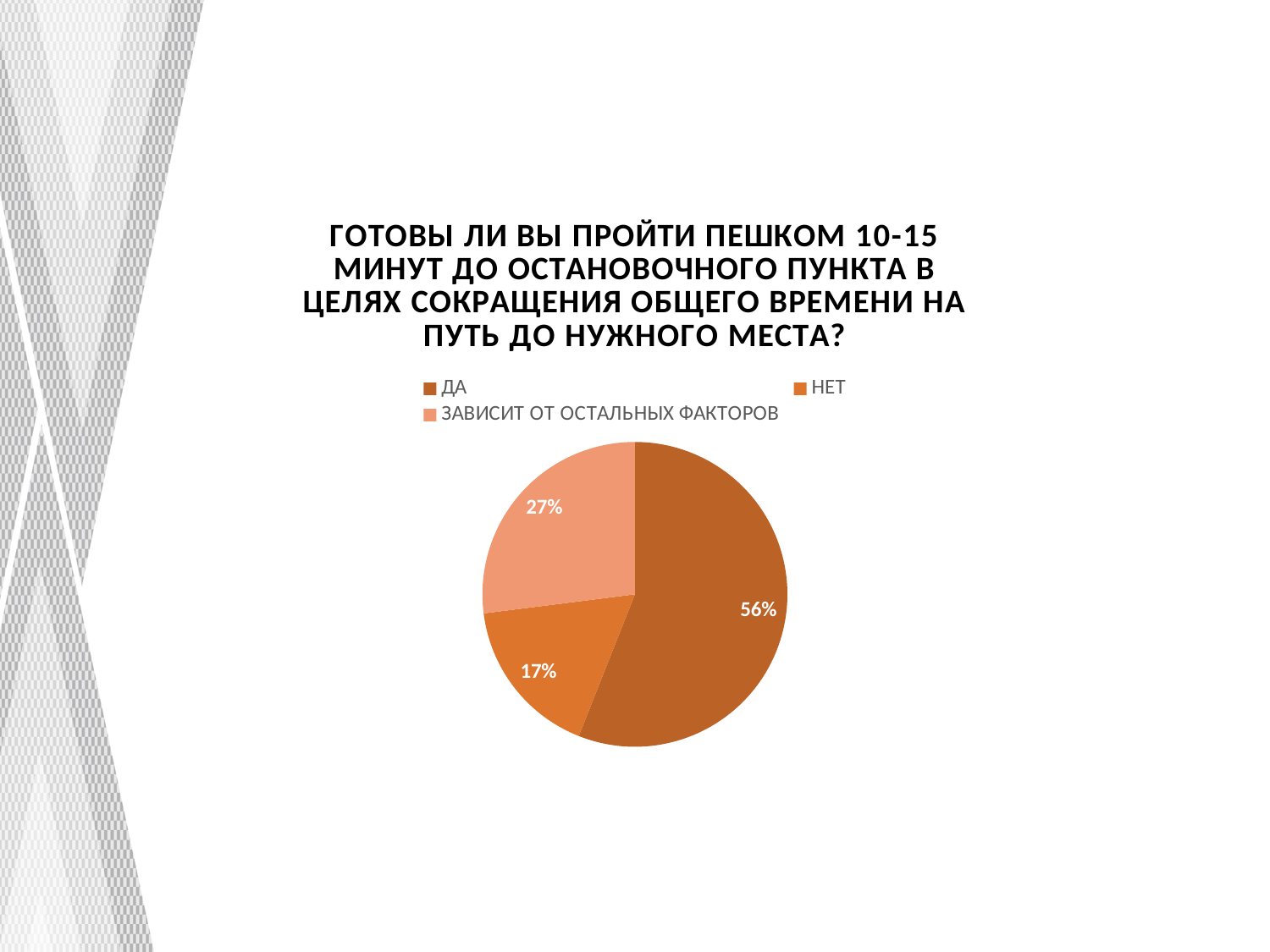

### Chart: ГОТОВЫ ЛИ ВЫ ПРОЙТИ ПЕШКОМ 10-15 МИНУТ ДО ОСТАНОВОЧНОГО ПУНКТА В ЦЕЛЯХ СОКРАЩЕНИЯ ОБЩЕГО ВРЕМЕНИ НА ПУТЬ ДО НУЖНОГО МЕСТА?

| Category | ГОТОВЫ ЛИ ВЫ ПРОЙТИ ПЕШКОМ 10-15 МИНУТ ДО ОСТАНОВОЧНОГО ПУНКТА В ЦЕЛЯХ СОКРАЩЕНИЯ ОБЩЕГО ВРЕМЕНИ НА ПУТЬ ДО НУЖНОГО МЕСТА? |
|---|---|
| ДА | 56.0 |
| НЕТ | 17.0 |
| ЗАВИСИТ ОТ ОСТАЛЬНЫХ ФАКТОРОВ | 27.0 |